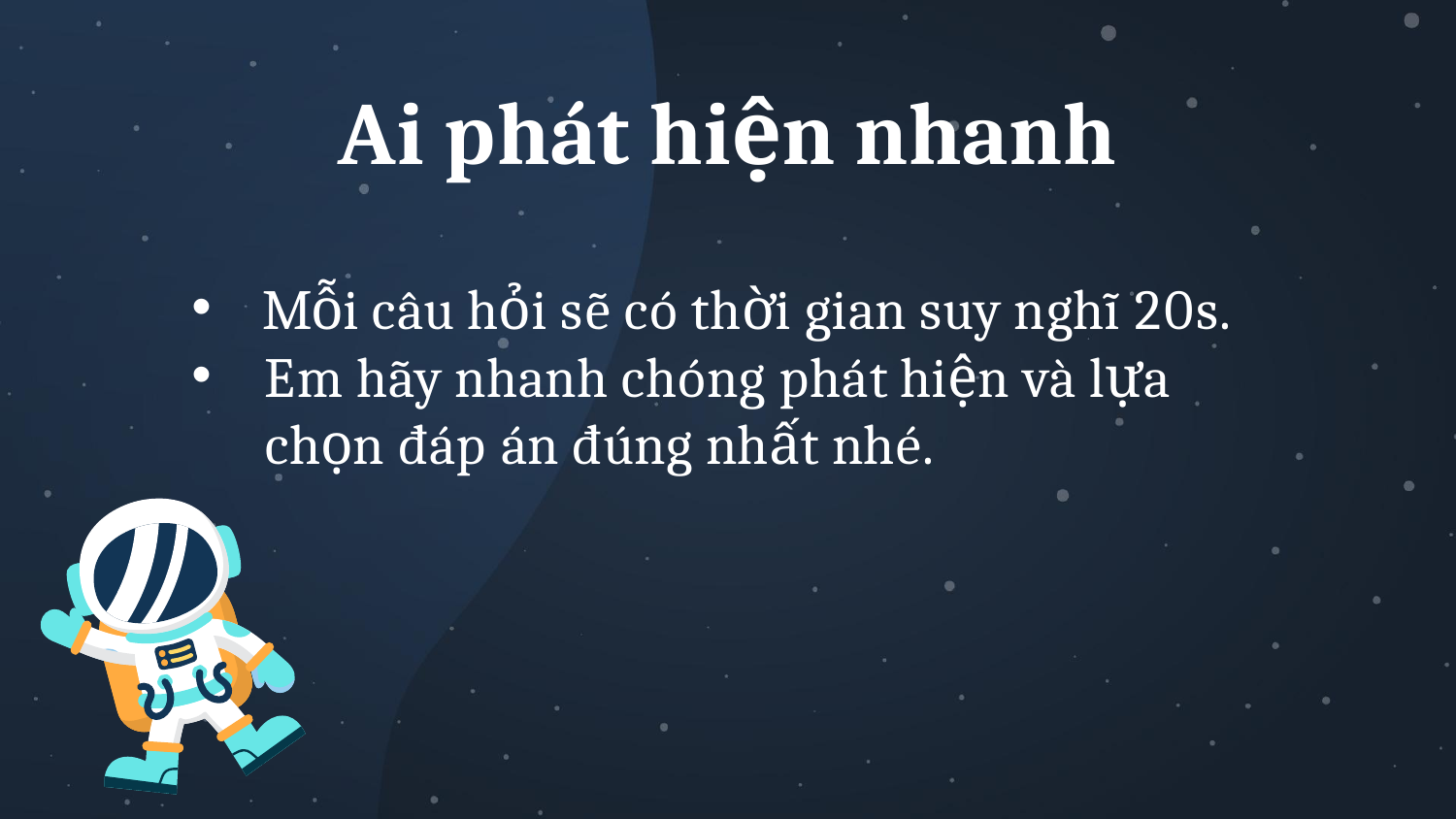

Ai phát hiện nhanh
Mỗi câu hỏi sẽ có thời gian suy nghĩ 20s.
Em hãy nhanh chóng phát hiện và lựa chọn đáp án đúng nhất nhé.